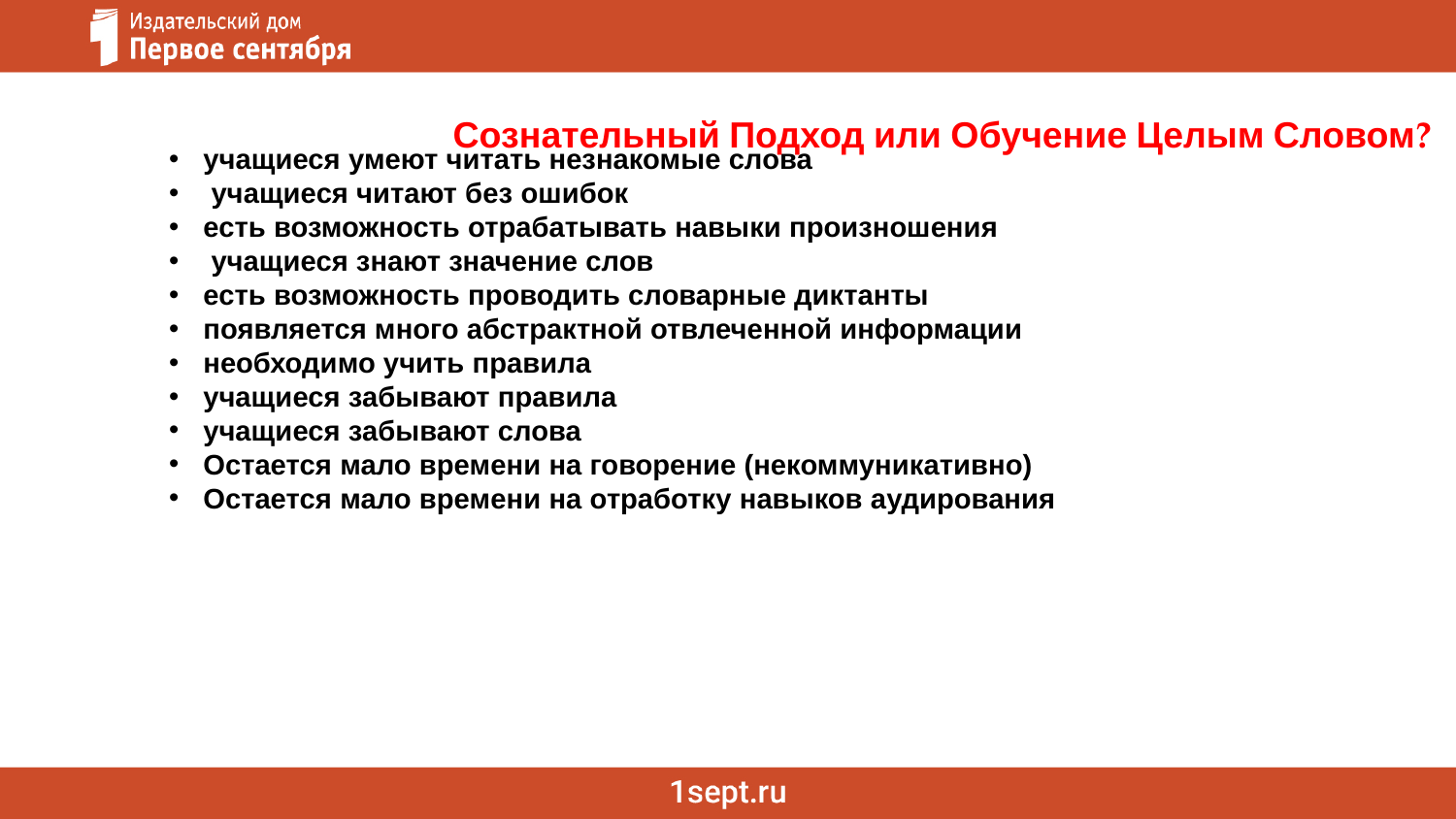

Сознательный Подход или Обучение Целым Словом?
учащиеся умеют читать незнакомые слова
 учащиеся читают без ошибок
есть возможность отрабатывать навыки произношения
 учащиеся знают значение слов
есть возможность проводить словарные диктанты
появляется много абстрактной отвлеченной информации
необходимо учить правила
учащиеся забывают правила
учащиеся забывают слова
Остается мало времени на говорение (некоммуникативно)
Остается мало времени на отработку навыков аудирования